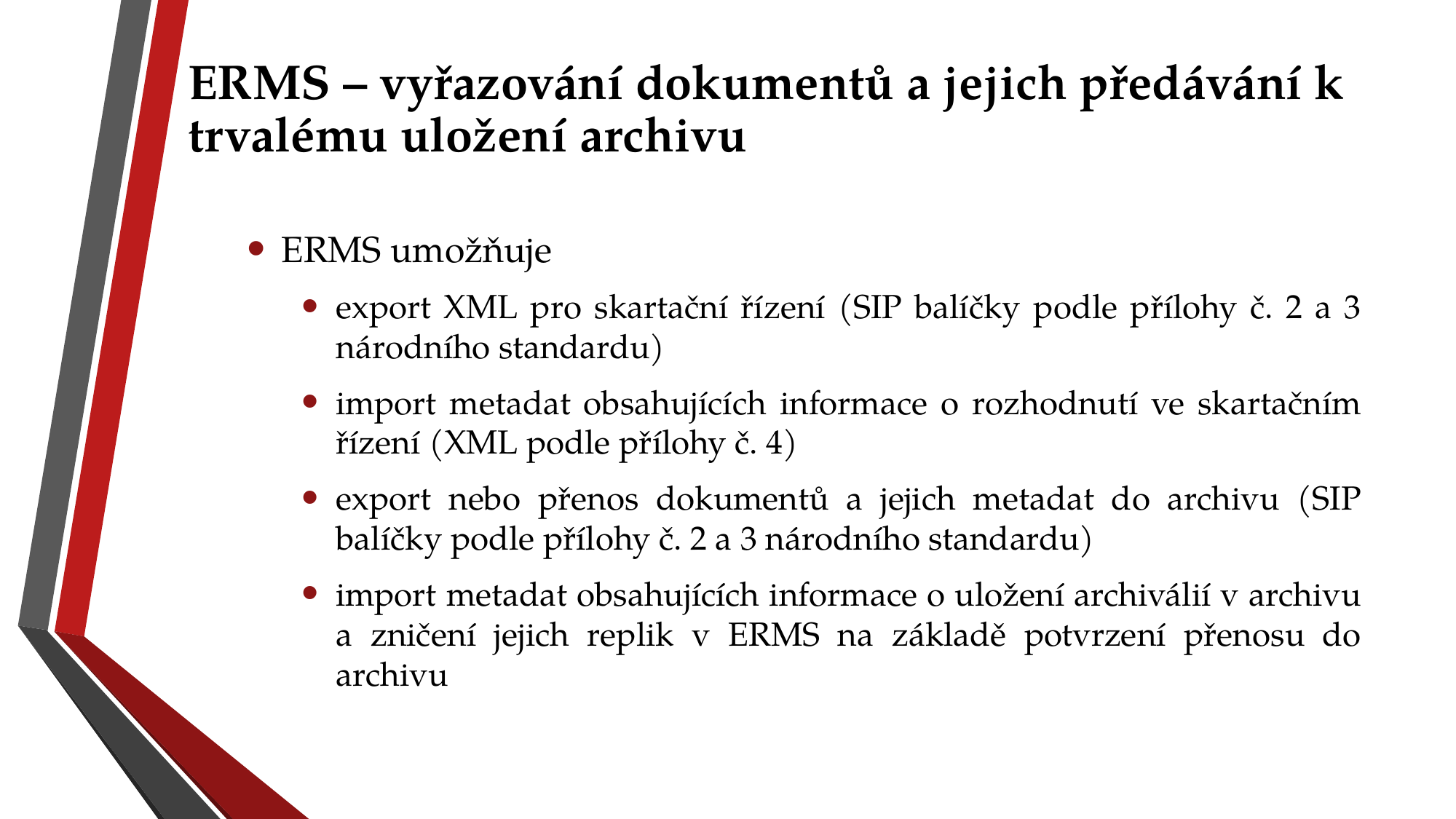

# ERMS – vyřazování dokumentů a jejich předávání k trvalému uložení archivu
ERMS umožňuje
export XML pro skartační řízení (SIP balíčky podle přílohy č. 2 a 3 národního standardu)
import metadat obsahujících informace o rozhodnutí ve skartačním řízení (XML podle přílohy č. 4)
export nebo přenos dokumentů a jejich metadat do archivu (SIP balíčky podle přílohy č. 2 a 3 národního standardu)
import metadat obsahujících informace o uložení archiválií v archivu a zničení jejich replik v ERMS na základě potvrzení přenosu do archivu